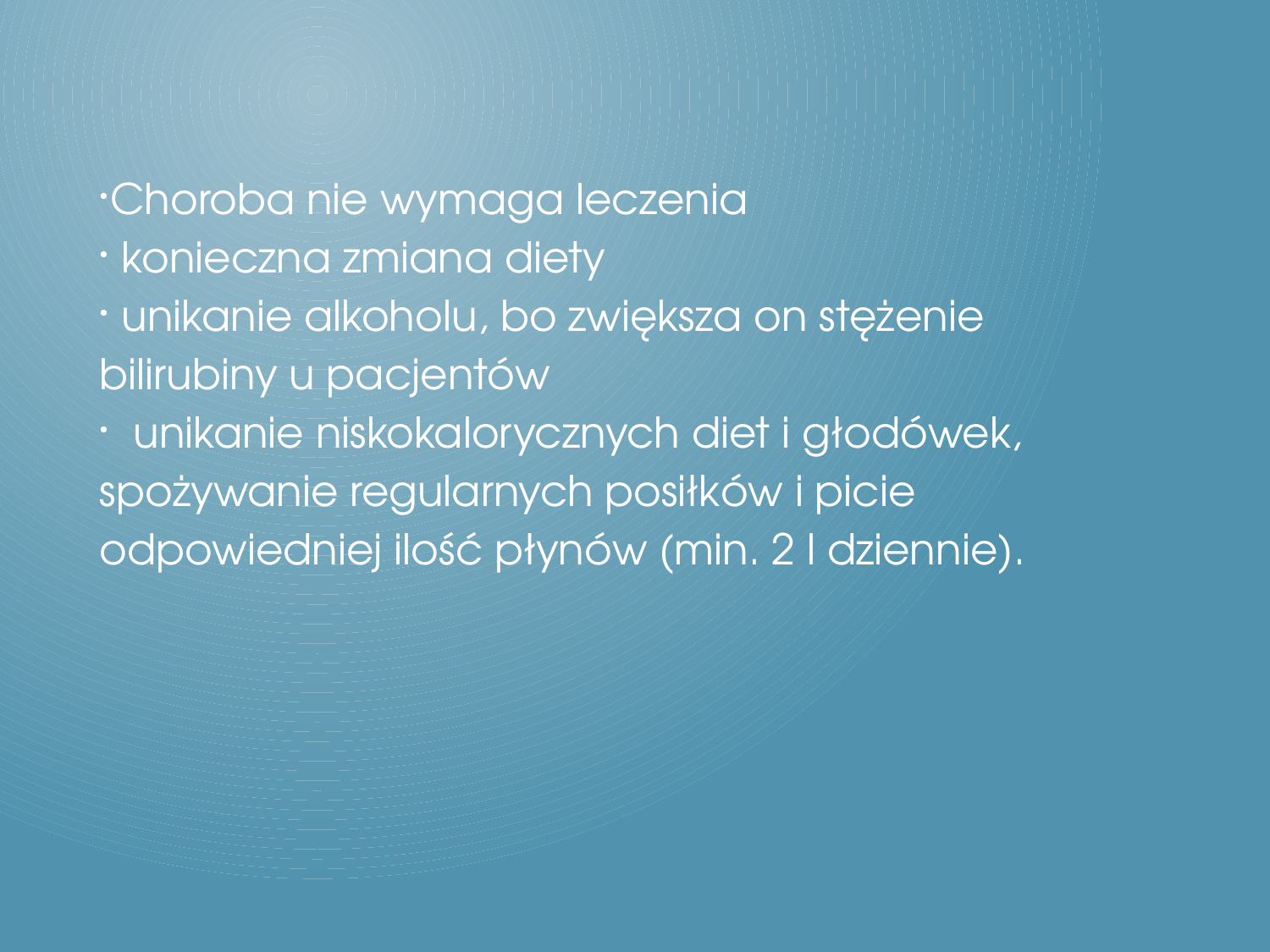

Choroba nie wymaga leczenia
 konieczna zmiana diety
 unikanie alkoholu, bo zwiększa on stężenie bilirubiny u pacjentów
  unikanie niskokalorycznych diet i głodówek, spożywanie regularnych posiłków i picie odpowiedniej ilość płynów (min. 2 l dziennie).